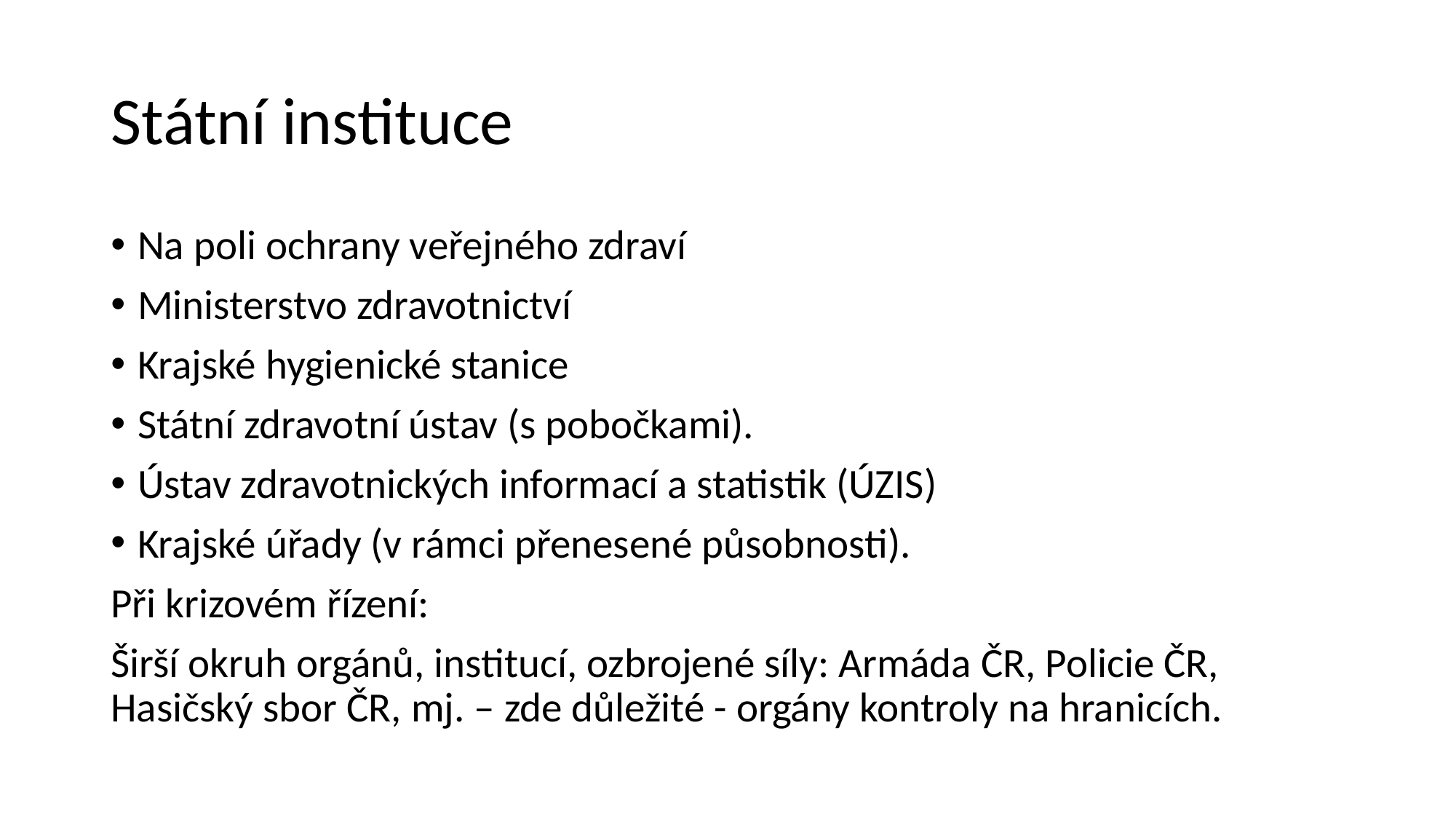

# Státní instituce
Na poli ochrany veřejného zdraví
Ministerstvo zdravotnictví
Krajské hygienické stanice
Státní zdravotní ústav (s pobočkami).
Ústav zdravotnických informací a statistik (ÚZIS)
Krajské úřady (v rámci přenesené působnosti).
Při krizovém řízení:
Širší okruh orgánů, institucí, ozbrojené síly: Armáda ČR, Policie ČR, Hasičský sbor ČR, mj. – zde důležité - orgány kontroly na hranicích.